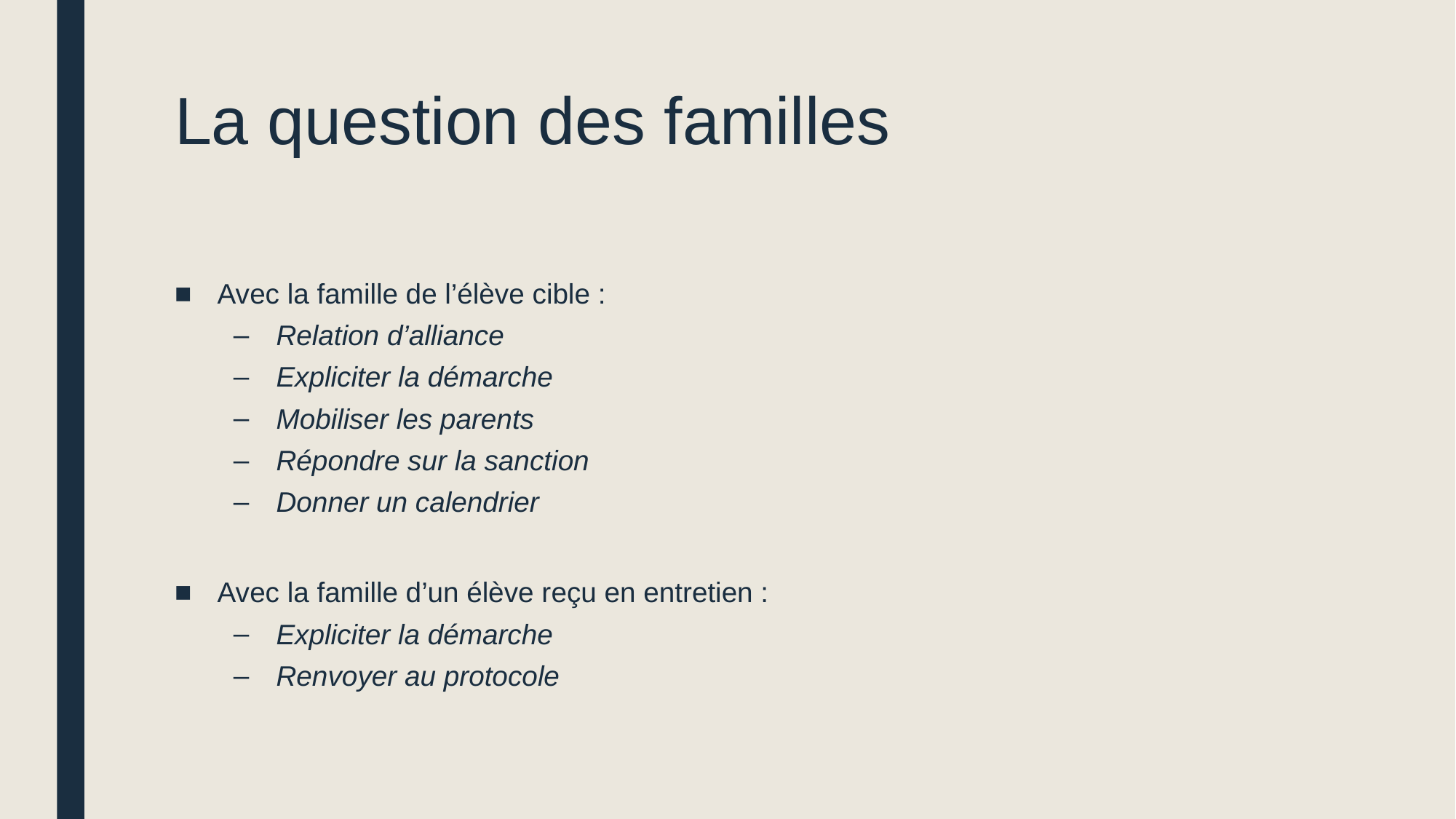

# La question des familles
Avec la famille de l’élève cible :
Relation d’alliance
Expliciter la démarche
Mobiliser les parents
Répondre sur la sanction
Donner un calendrier

Avec la famille d’un élève reçu en entretien :
Expliciter la démarche
Renvoyer au protocole